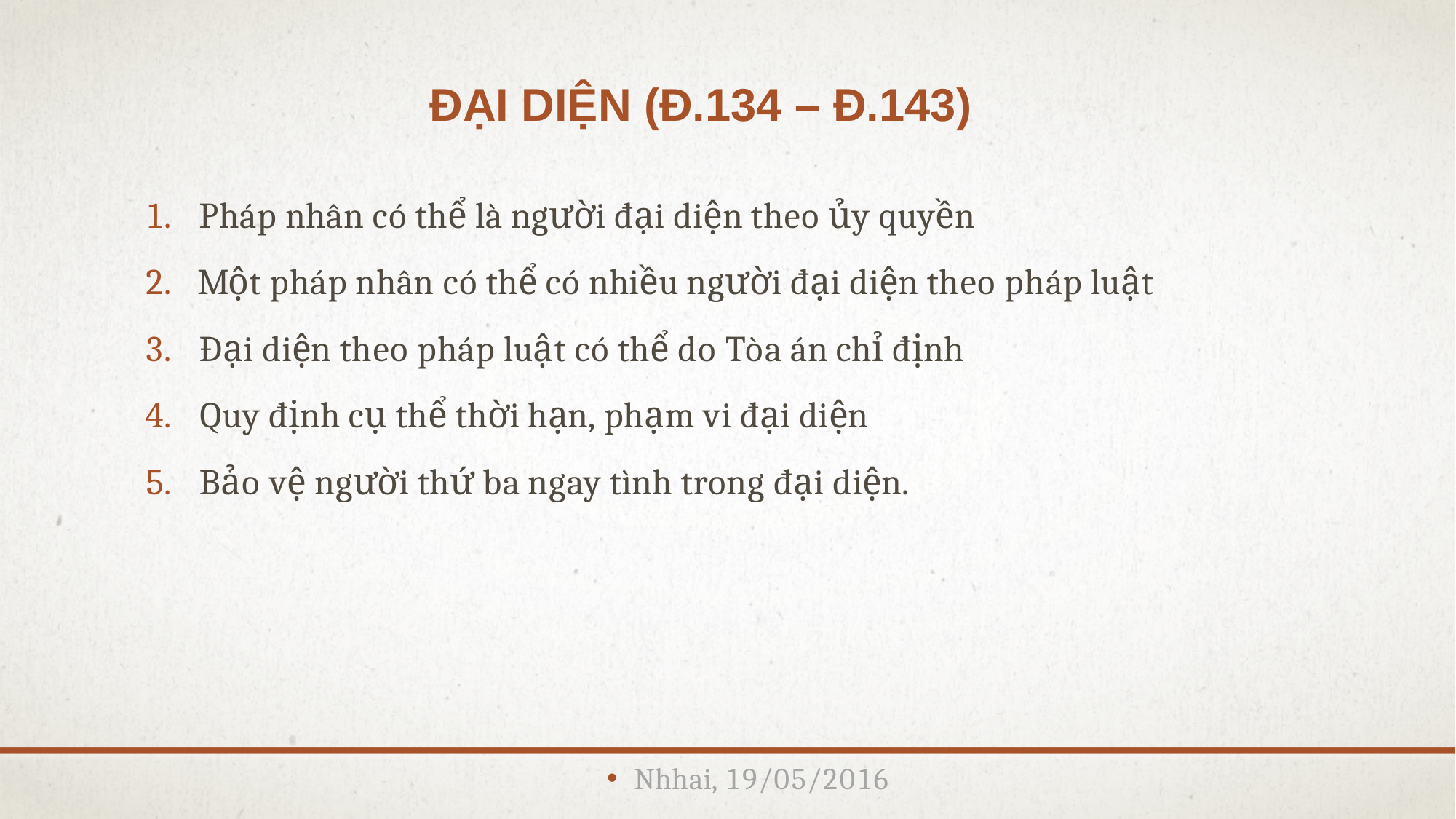

# Đại diện (đ.134 – đ.143)
Pháp nhân có thể là người đại diện theo ủy quyền
Một pháp nhân có thể có nhiều người đại diện theo pháp luật
Đại diện theo pháp luật có thể do Tòa án chỉ định
Quy định cụ thể thời hạn, phạm vi đại diện
Bảo vệ người thứ ba ngay tình trong đại diện.
Nhhai, 19/05/2016